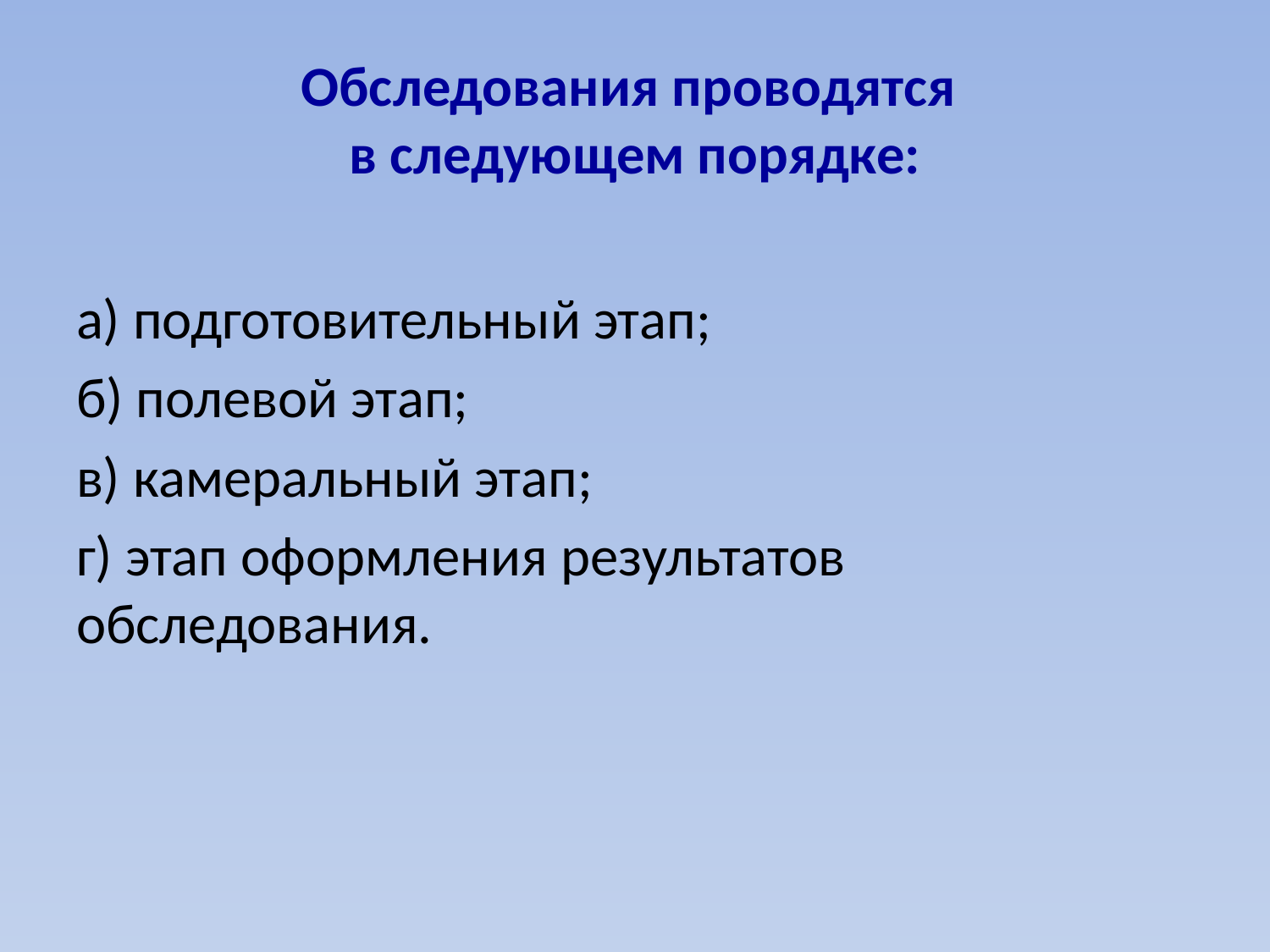

# Обследования проводятся в следующем порядке:
а) подготовительный этап;
б) полевой этап;
в) камеральный этап;
г) этап оформления результатов обследования.